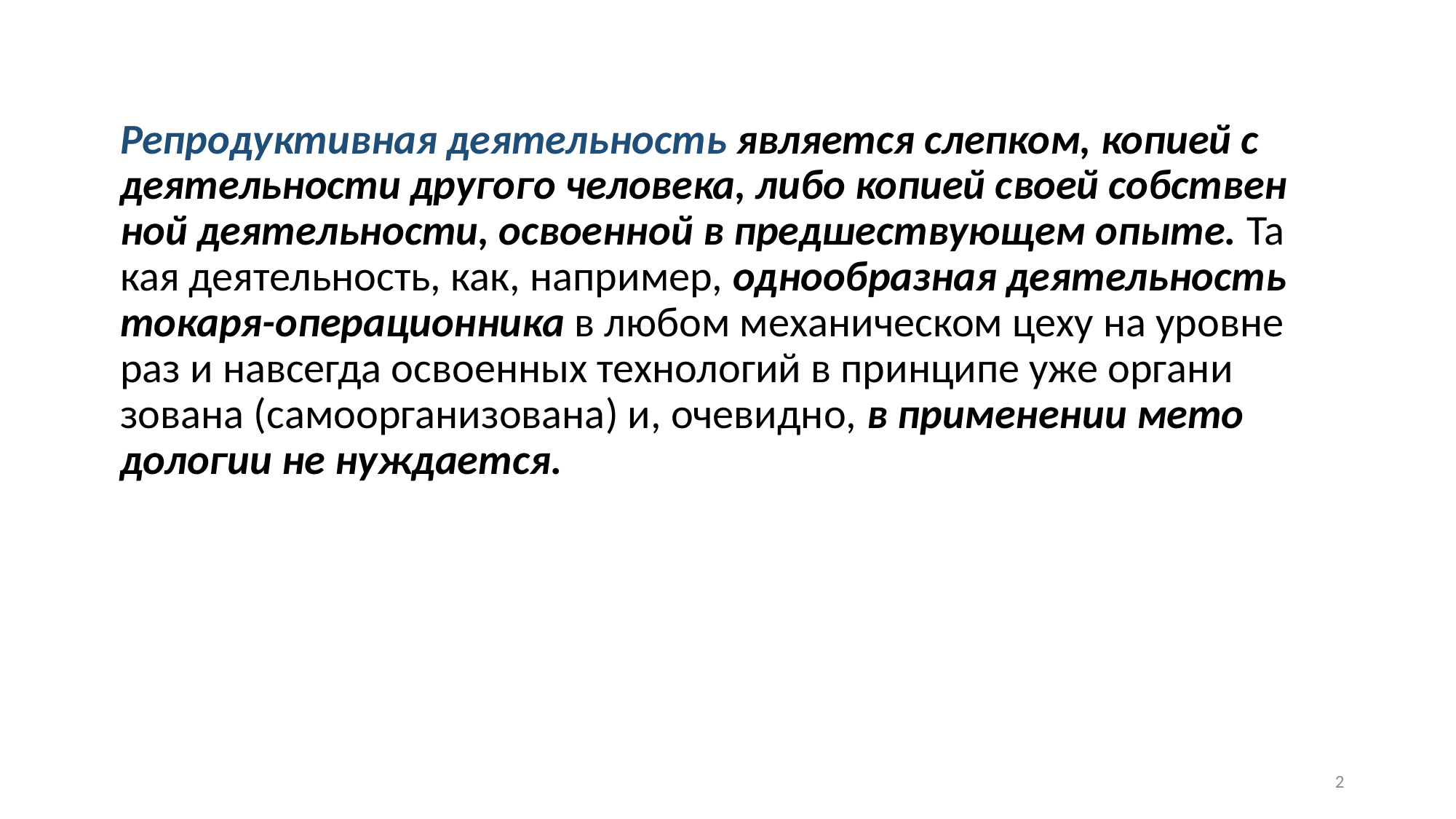

Репродуктивная деятельность является слепком, копией с деятельности другого человека, либо копией своей собствен­ной деятельности, освоенной в предшествующем опыте. Та­кая деятельность, как, например, однообразная деятельность токаря-операционника в любом механическом цеху на уровне раз и навсегда освоенных технологий в принципе уже органи­зована (самоорганизована) и, очевидно, в применении мето­дологии не нуждается.

2